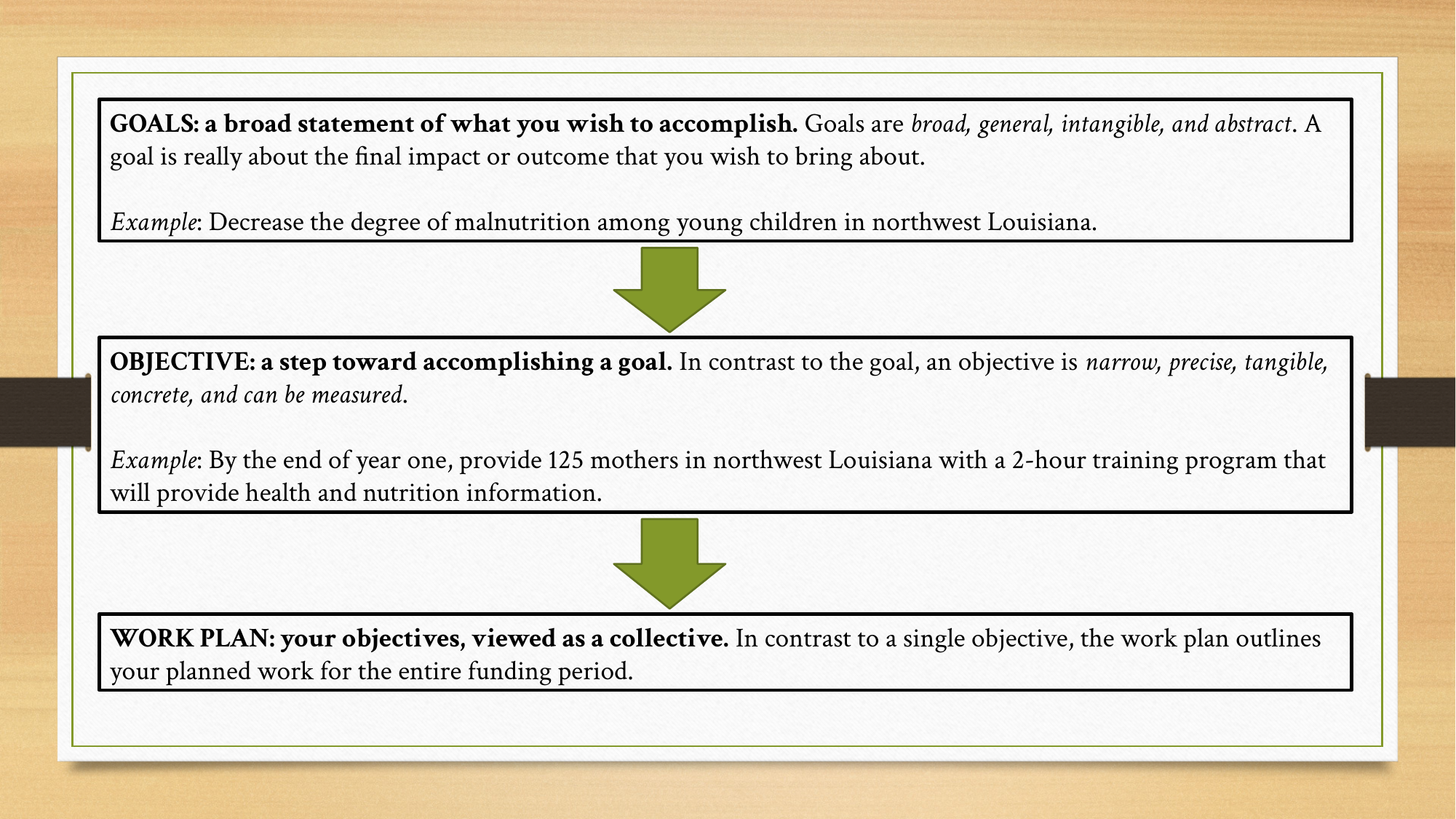

GOALS: a broad statement of what you wish to accomplish. Goals are broad, general, intangible, and abstract. A goal is really about the final impact or outcome that you wish to bring about.

Example: Decrease the degree of malnutrition among young children in northwest Louisiana.

OBJECTIVE: a step toward accomplishing a goal. In contrast to the goal, an objective is narrow, precise, tangible, concrete, and can be measured.

Example: By the end of year one, provide 125 mothers in northwest Louisiana with a 2-hour training program that will provide health and nutrition information.

WORK PLAN: your objectives, viewed as a collective. In contrast to a single objective, the work plan outlines your planned work for the entire funding period.